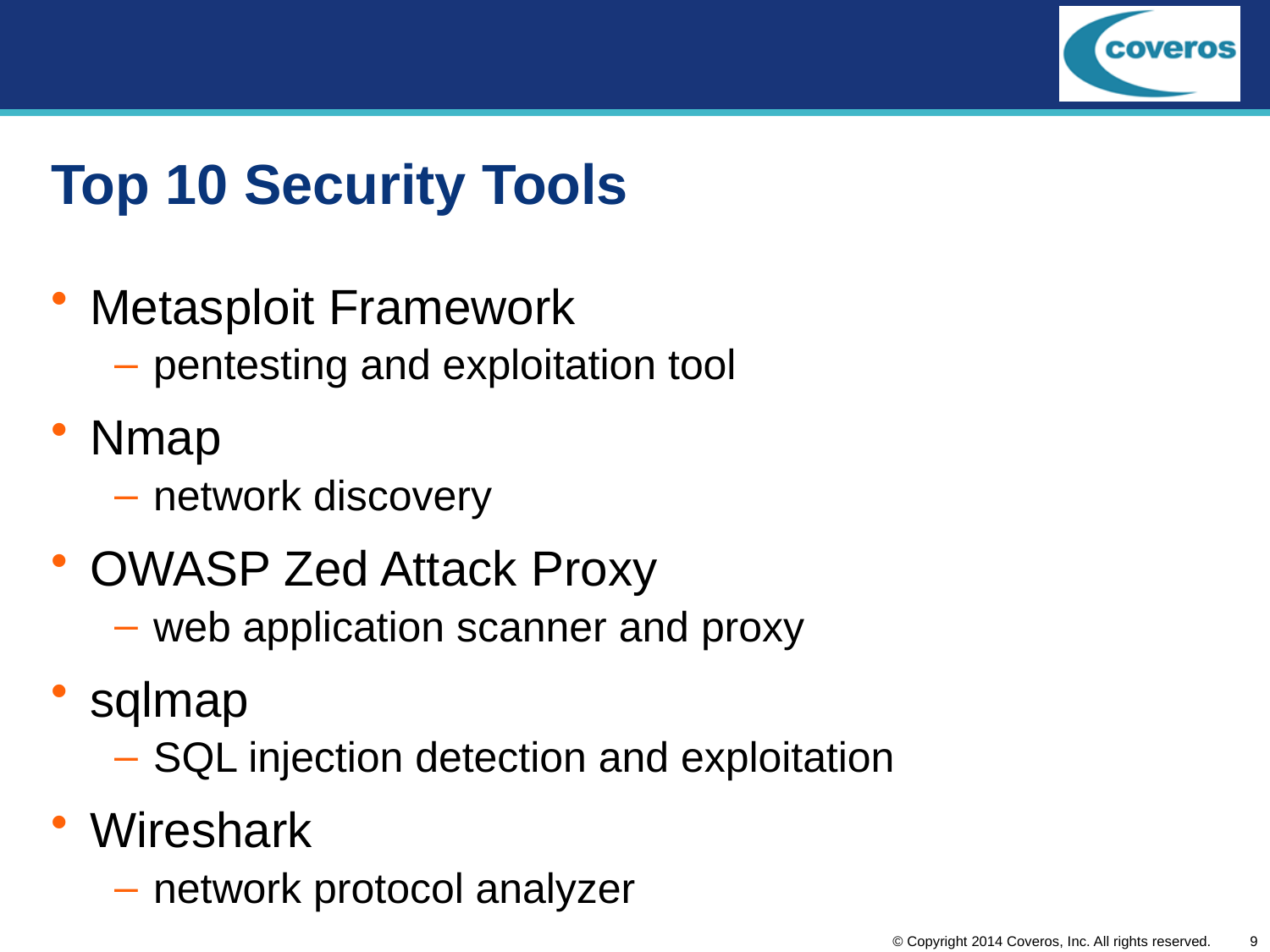

# Top 10 Security Tools
Metasploit Framework
pentesting and exploitation tool
Nmap
network discovery
OWASP Zed Attack Proxy
web application scanner and proxy
sqlmap
SQL injection detection and exploitation
Wireshark
network protocol analyzer